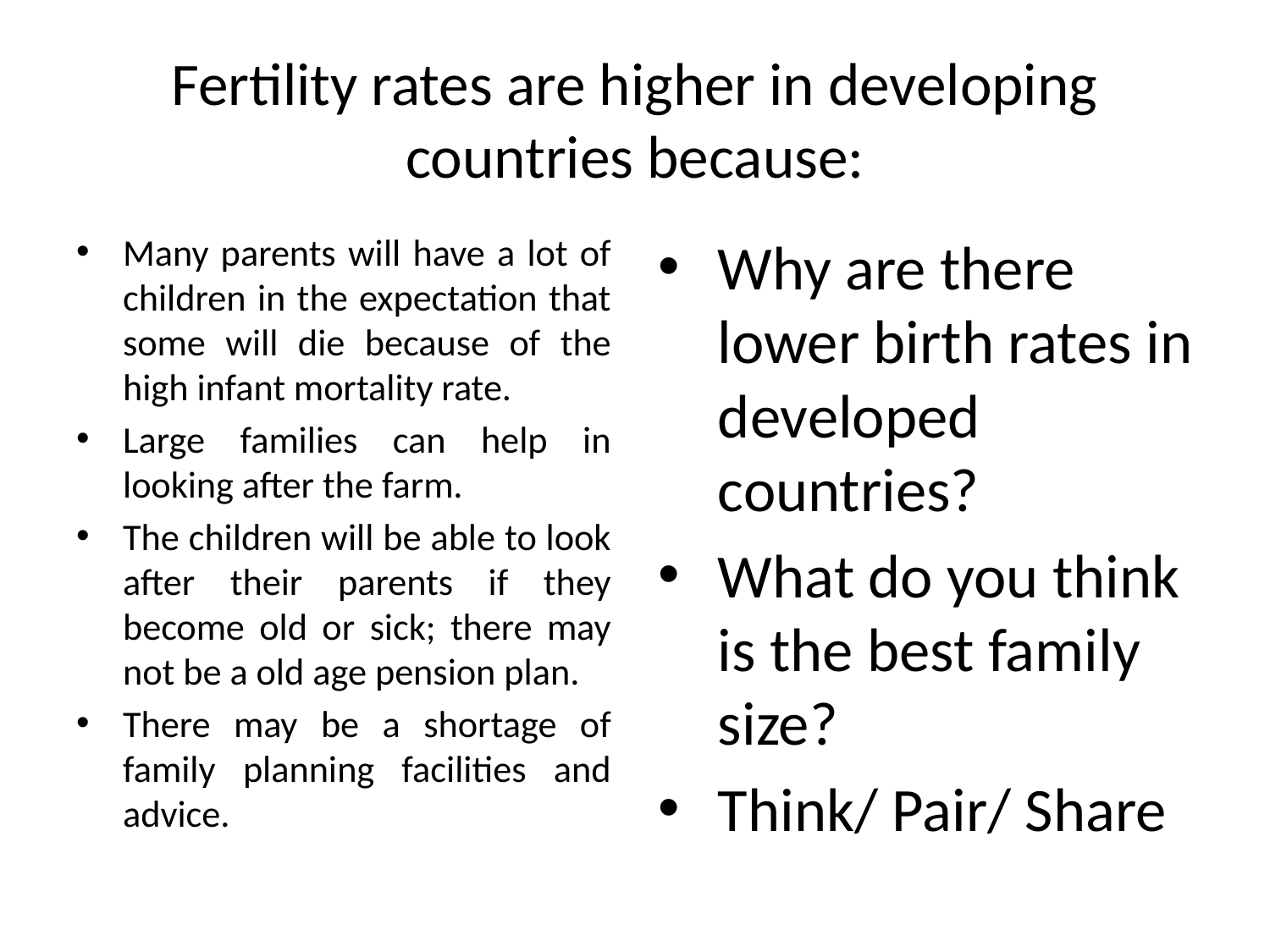

# Fertility rates are higher in developing countries because:
Many parents will have a lot of children in the expectation that some will die because of the high infant mortality rate.
Large families can help in looking after the farm.
The children will be able to look after their parents if they become old or sick; there may not be a old age pension plan.
There may be a shortage of family planning facilities and advice.

Why are there lower birth rates in developed countries?
What do you think is the best family size?
Think/ Pair/ Share